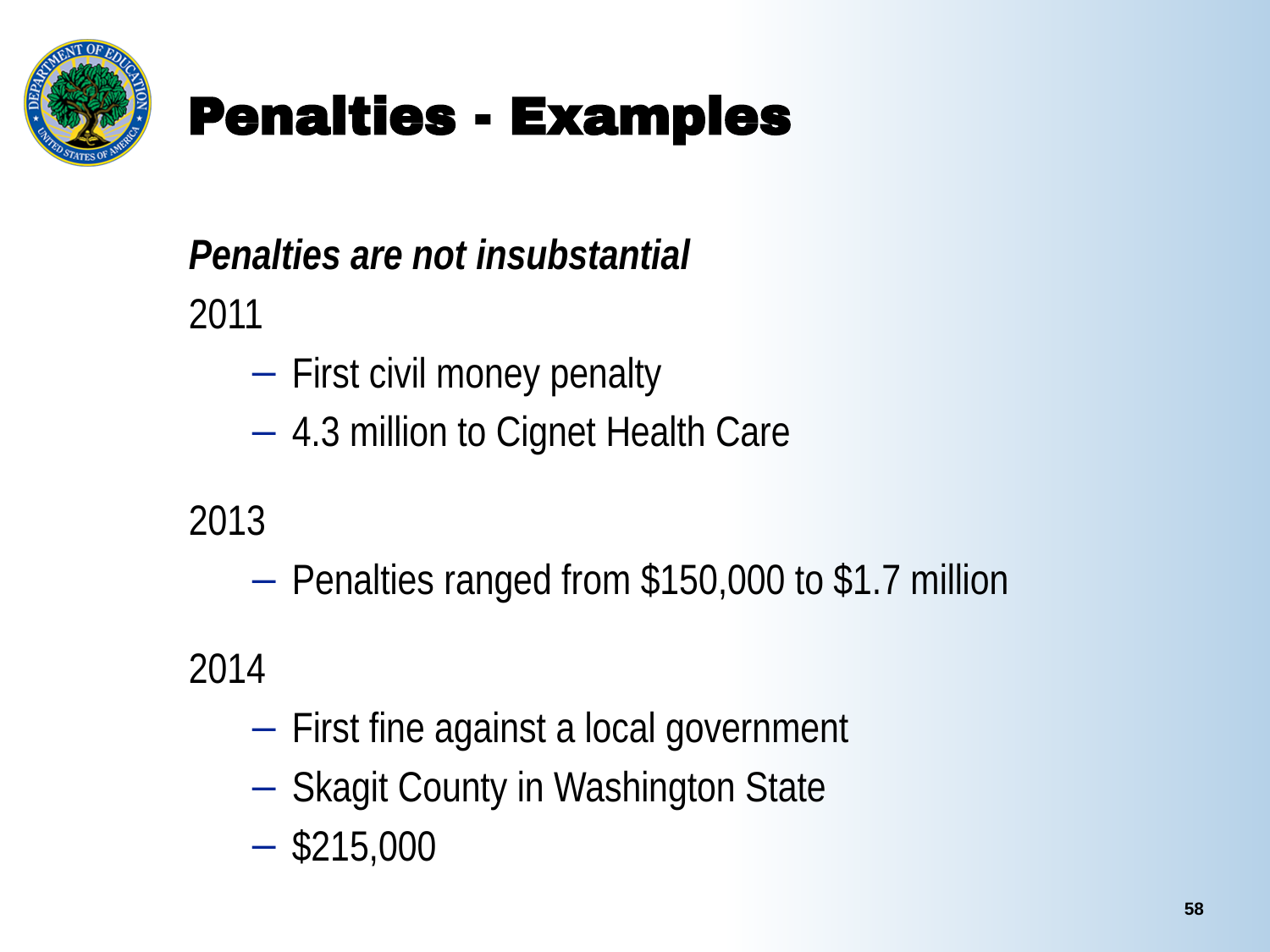

# Penalties - Examples
Penalties are not insubstantial
2011
First civil money penalty
4.3 million to Cignet Health Care

2013
Penalties ranged from $150,000 to $1.7 million

2014
First fine against a local government
Skagit County in Washington State
$215,000

58